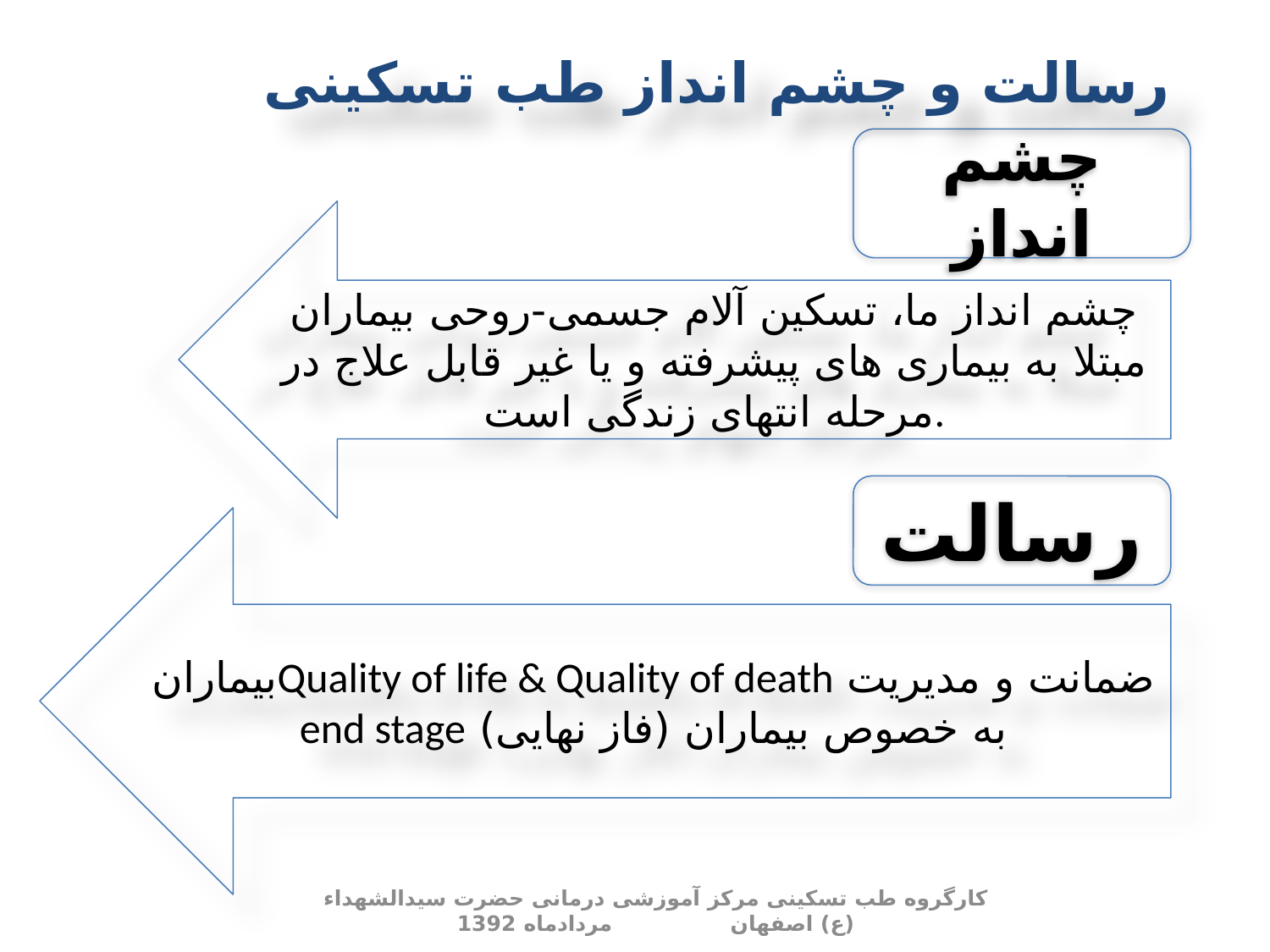

رسالت و چشم انداز طب تسکینی
#
چشم انداز
چشم انداز ما، تسکین آلام جسمی-روحی بیماران مبتلا به بیماری های پیشرفته و یا غیر قابل علاج در مرحله انتهای زندگی است.
رسالت
ضمانت و مدیریت Quality of life & Quality of deathبیماران به خصوص بیماران (فاز نهایی) end stage
کارگروه طب تسکینی مرکز آموزشی درمانی حضرت سیدالشهداء (ع) اصفهان                مردادماه 1392